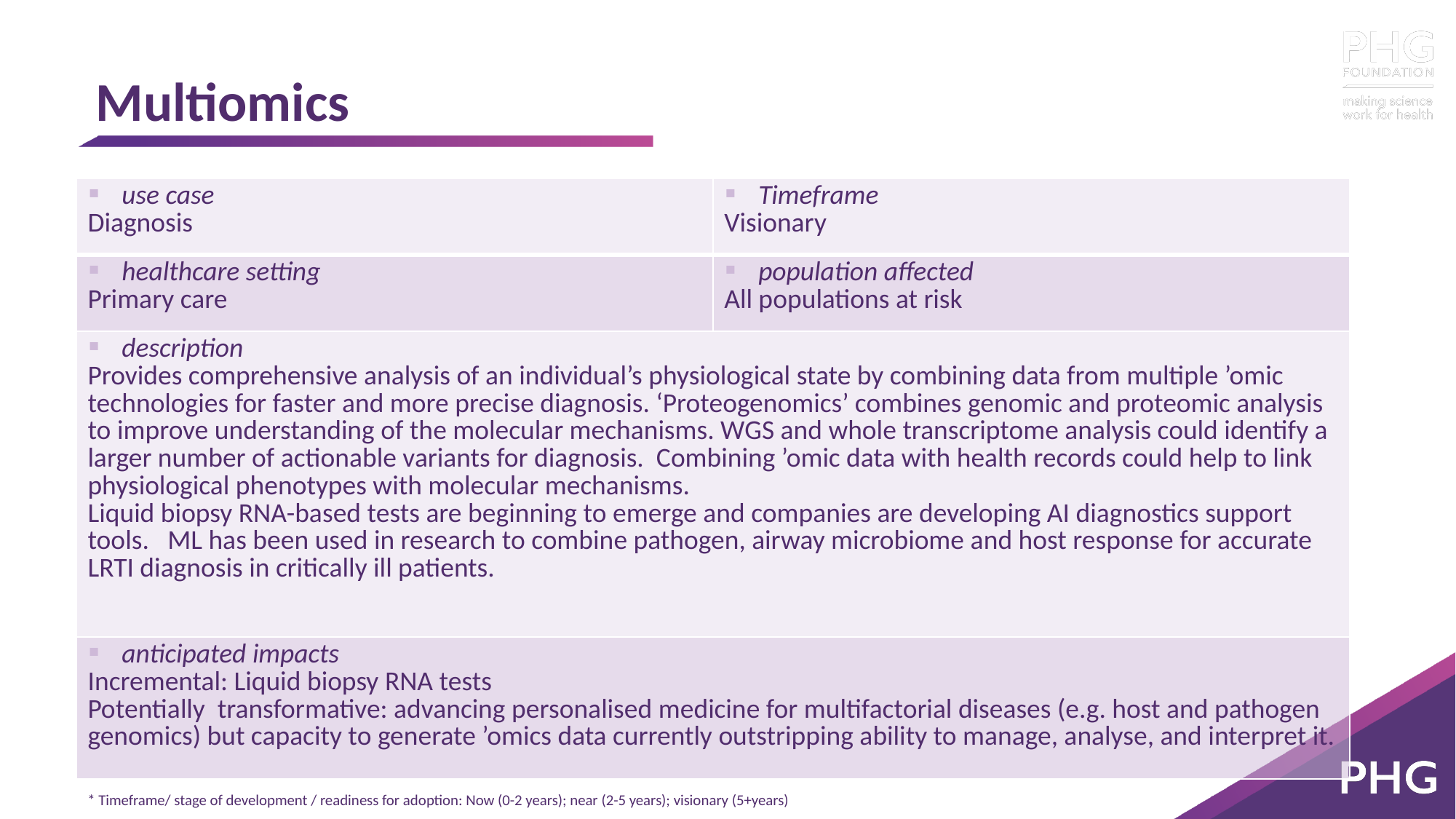

# Multiomics
| use case Diagnosis | Timeframe Visionary |
| --- | --- |
| healthcare setting Primary care | population affected All populations at risk |
| description Provides comprehensive analysis of an individual’s physiological state by combining data from multiple ’omic technologies for faster and more precise diagnosis. ‘Proteogenomics’ combines genomic and proteomic analysis to improve understanding of the molecular mechanisms. WGS and whole transcriptome analysis could identify a larger number of actionable variants for diagnosis. Combining ’omic data with health records could help to link physiological phenotypes with molecular mechanisms. Liquid biopsy RNA-based tests are beginning to emerge and companies are developing AI diagnostics support tools. ML has been used in research to combine pathogen, airway microbiome and host response for accurate LRTI diagnosis in critically ill patients. |  |
| anticipated impacts Incremental: Liquid biopsy RNA tests Potentially transformative: advancing personalised medicine for multifactorial diseases (e.g. host and pathogen genomics) but capacity to generate ’omics data currently outstripping ability to manage, analyse, and interpret it. |  |
* Timeframe/ stage of development / readiness for adoption: Now (0-2 years); near (2-5 years); visionary (5+years)